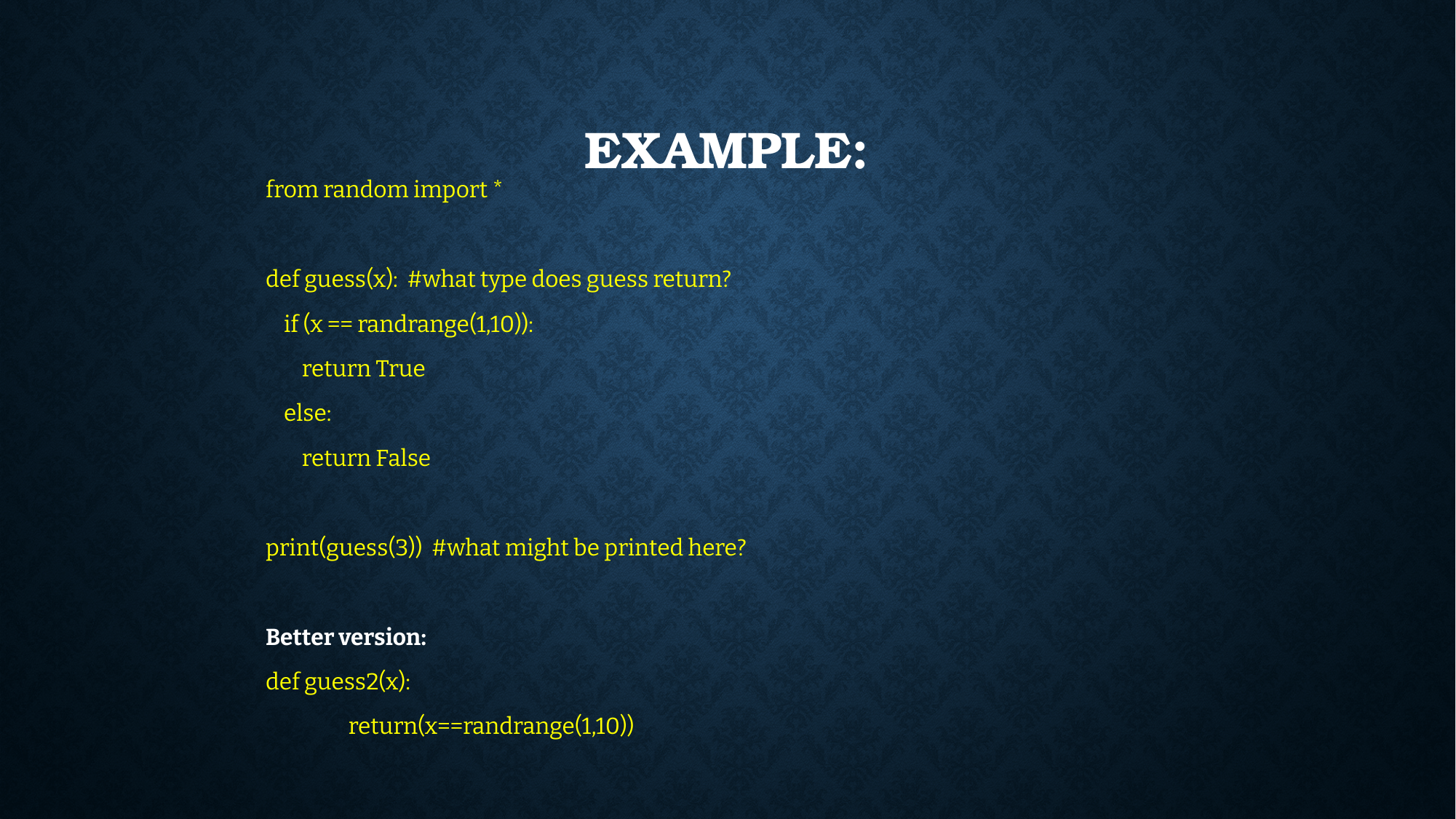

# Example:
from random import *

def guess(x):  #what type does guess return?
    if (x == randrange(1,10)):
        return True
    else:
        return False

print(guess(3))  #what might be printed here?

Better version:
def guess2(x):
	return(x==randrange(1,10))